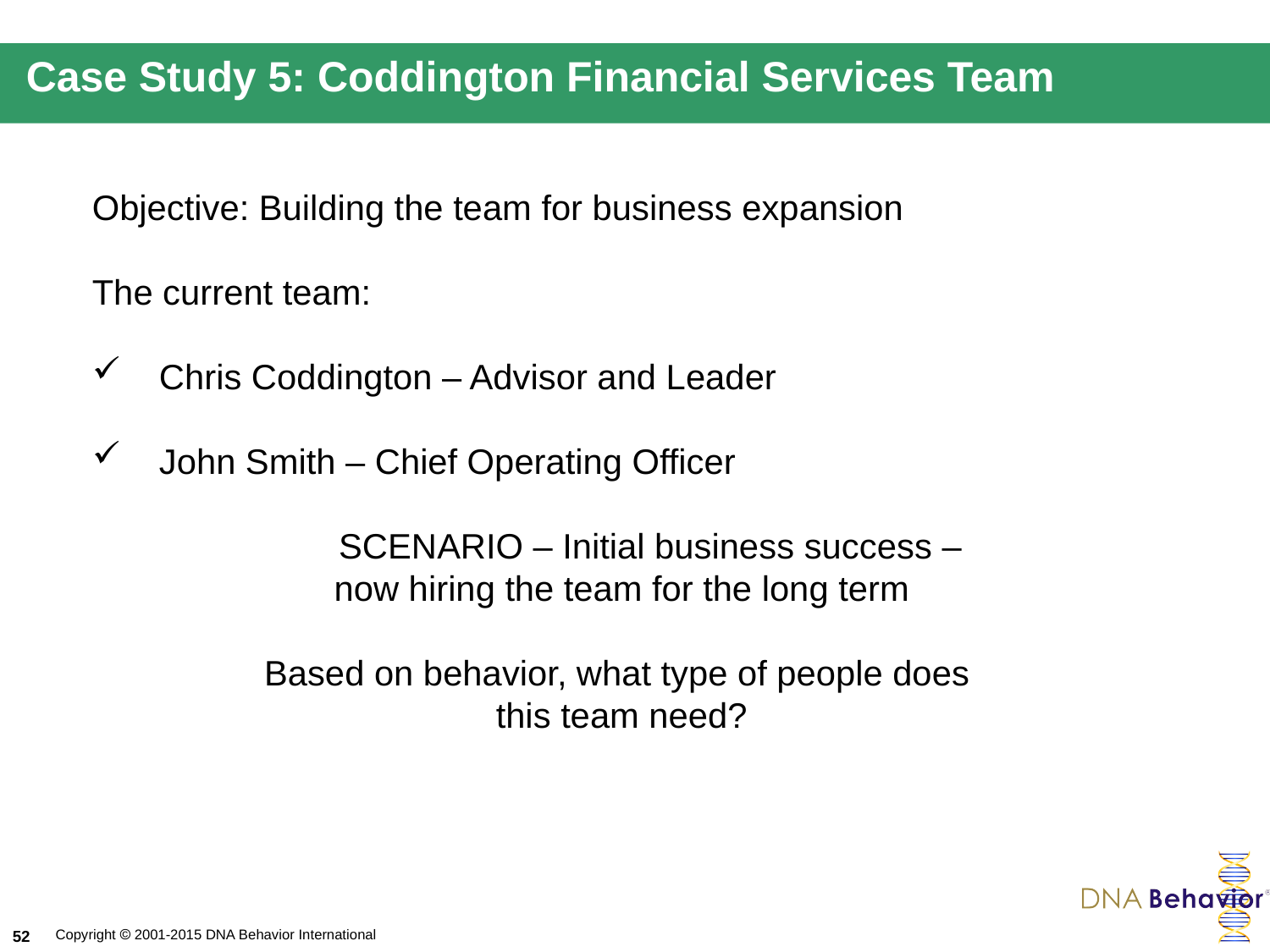

# Case Study 5: Coddington Financial Services Team
Objective: Building the team for business expansion

The current team:

Chris Coddington – Advisor and Leader

John Smith – Chief Operating Officer

	SCENARIO – Initial business success –
now hiring the team for the long term

Based on behavior, what type of people does
this team need?